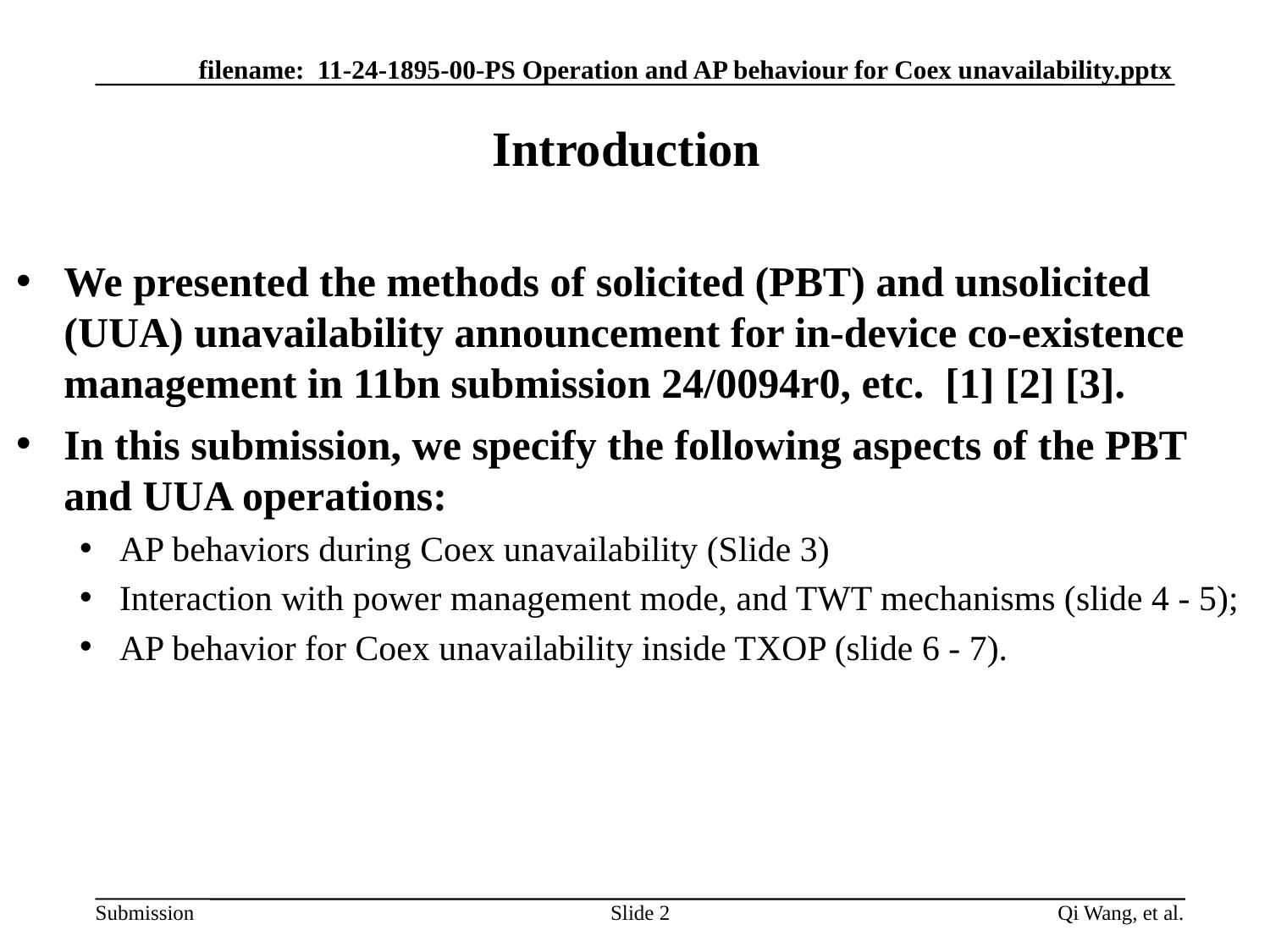

# Introduction

We presented the methods of solicited (PBT) and unsolicited (UUA) unavailability announcement for in-device co-existence management in 11bn submission 24/0094r0, etc.  [1] [2] [3].
In this submission, we specify the following aspects of the PBT and UUA operations:
AP behaviors during Coex unavailability (Slide 3)
Interaction with power management mode, and TWT mechanisms (slide 4 - 5);
AP behavior for Coex unavailability inside TXOP (slide 6 - 7).

Slide 2
Qi Wang, et al.